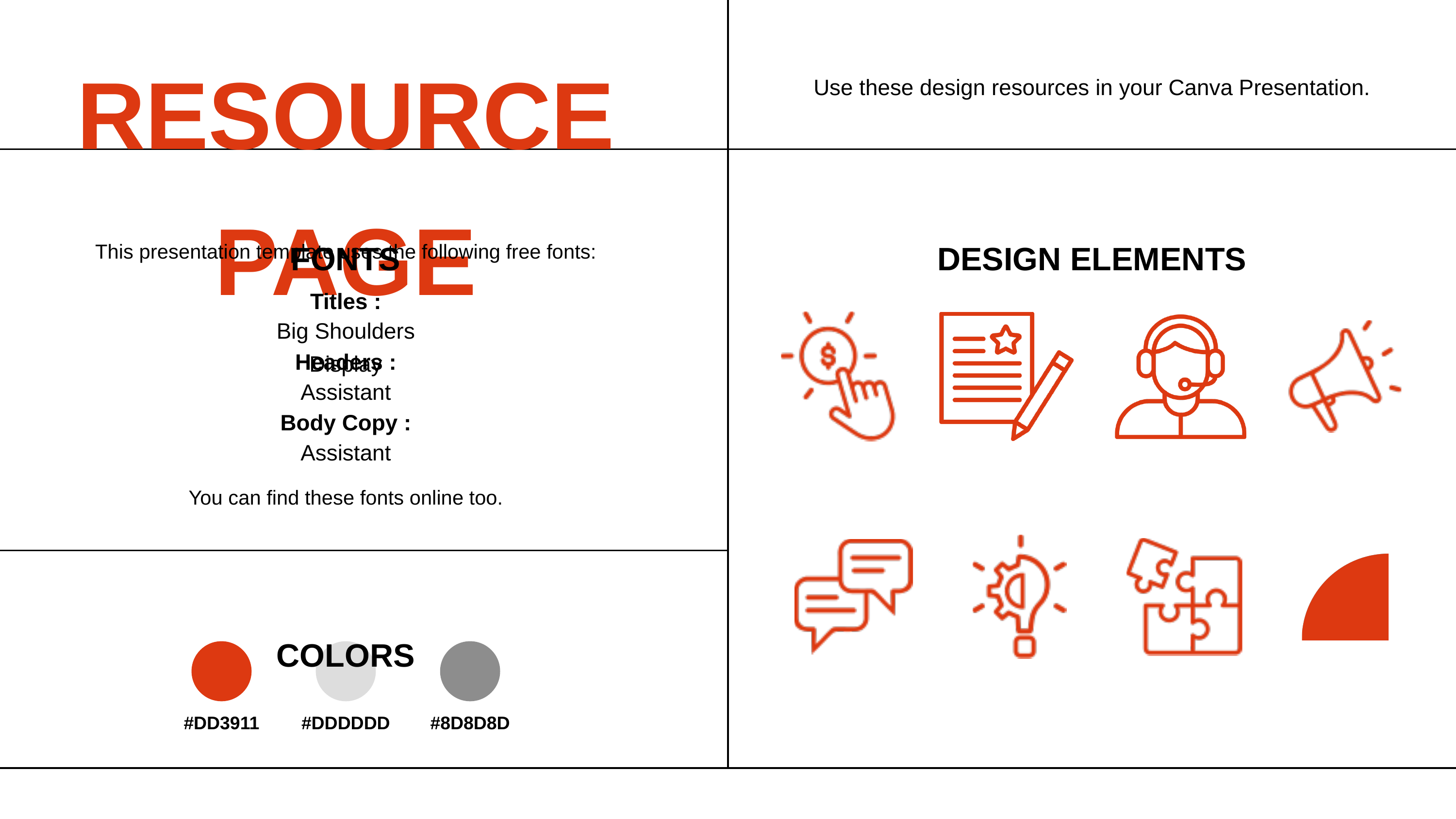

RESOURCE PAGE
Use these design resources in your Canva Presentation.
DESIGN ELEMENTS
FONTS
This presentation template uses the following free fonts:
Titles :
Big Shoulders Display

Headers :
Assistant
Body Copy :
Assistant
You can find these fonts online too.

COLORS

#DD3911
#DDDDDD
#8D8D8D